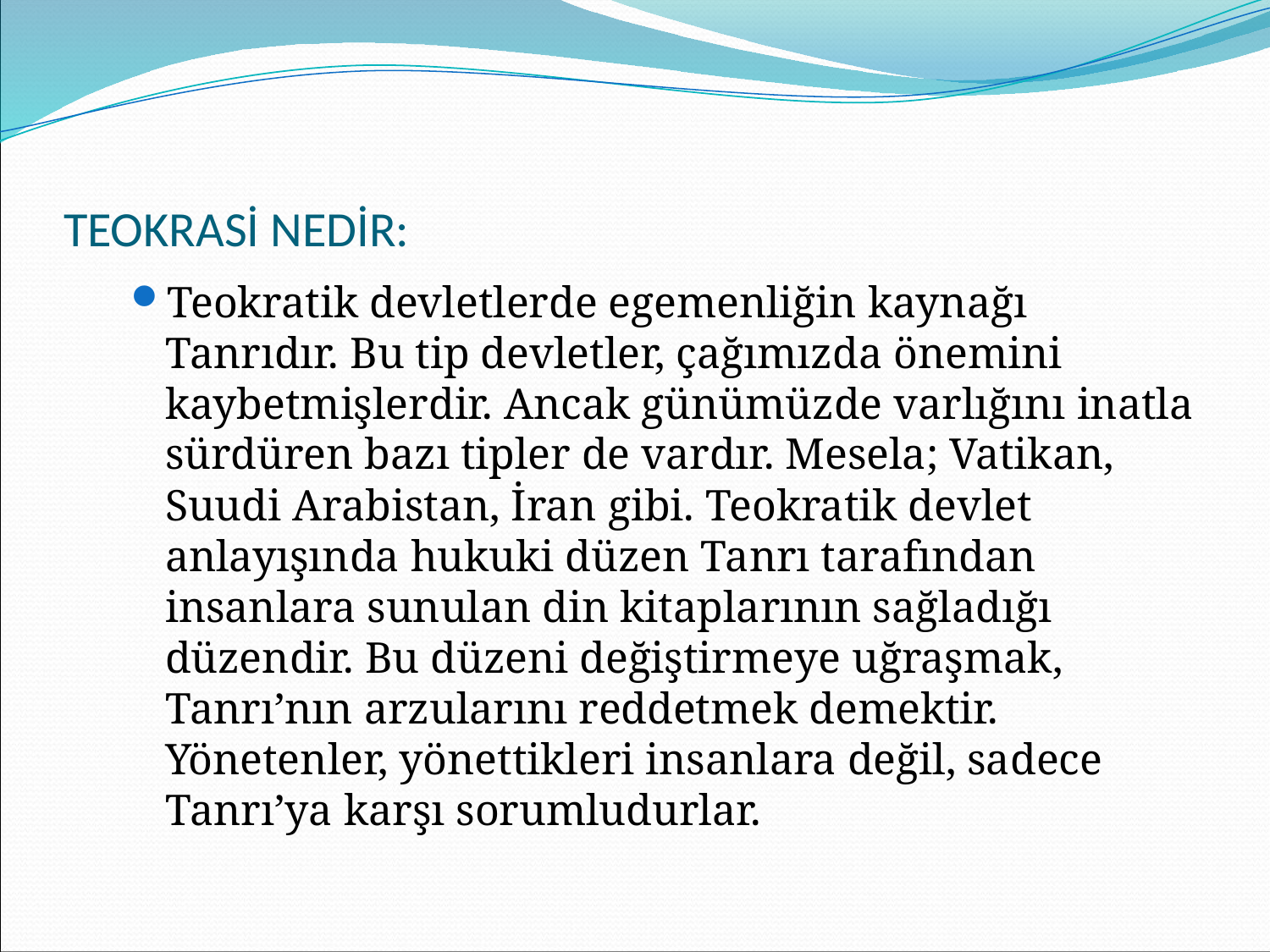

# TEOKRASİ NEDİR:
Teokratik devletlerde egemenliğin kaynağı Tanrıdır. Bu tip devletler, çağımızda önemini kaybetmişlerdir. Ancak günümüzde varlığını inatla sürdüren bazı tipler de vardır. Mesela; Vatikan, Suudi Arabistan, İran gibi. Teokratik devlet anlayışında hukuki düzen Tanrı tarafından insanlara sunulan din kitaplarının sağladığı düzendir. Bu düzeni değiştirmeye uğraşmak, Tanrı’nın arzularını reddetmek demektir. Yönetenler, yönettikleri insanlara değil, sadece Tanrı’ya karşı sorumludurlar.